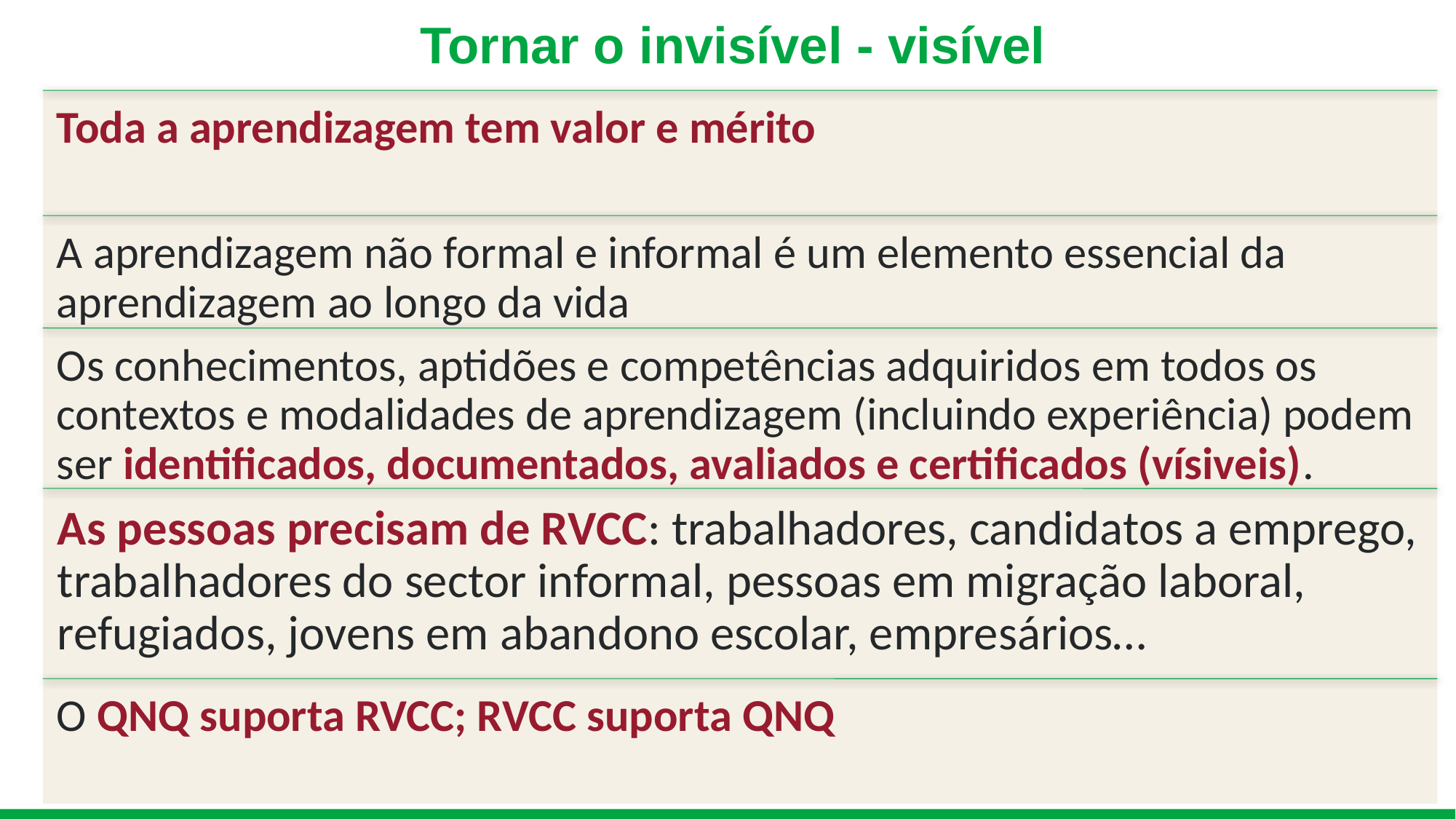

# Tornar o invisível - visível
Toda a aprendizagem tem valor e mérito
A aprendizagem não formal e informal é um elemento essencial da aprendizagem ao longo da vida
Os conhecimentos, aptidões e competências adquiridos em todos os contextos e modalidades de aprendizagem (incluindo experiência) podem ser identificados, documentados, avaliados e certificados (vísiveis).
As pessoas precisam de RVCC: trabalhadores, candidatos a emprego, trabalhadores do sector informal, pessoas em migração laboral, refugiados, jovens em abandono escolar, empresários…
O QNQ suporta RVCC; RVCC suporta QNQ